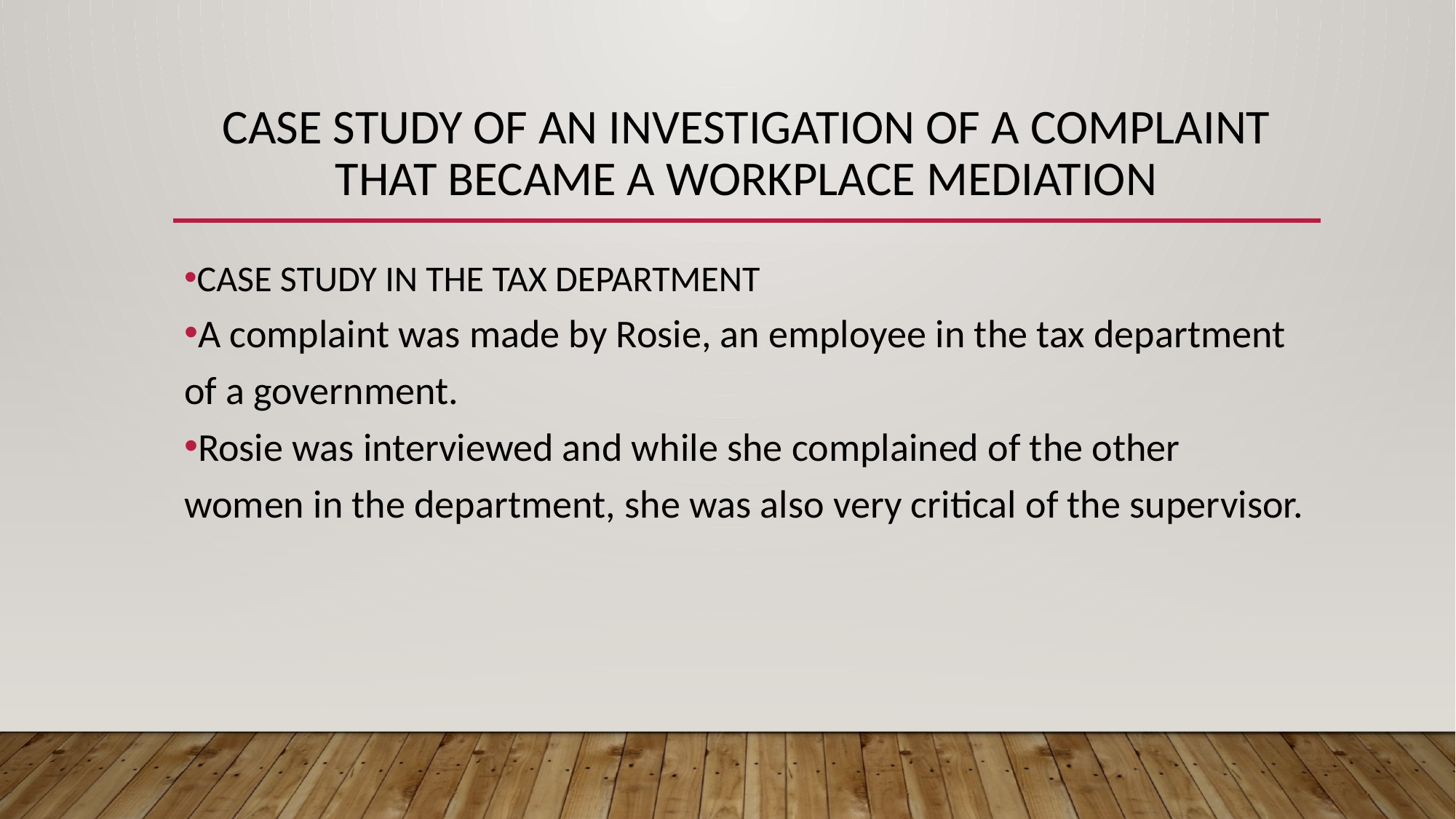

# CASE STUDY OF AN INVESTIGATION OF A COMPLAINT THAT BECAME A WORKPLACE MEDIATION
CASE STUDY IN THE TAX DEPARTMENT
A complaint was made by Rosie, an employee in the tax department of a government.
Rosie was interviewed and while she complained of the other women in the department, she was also very critical of the supervisor.